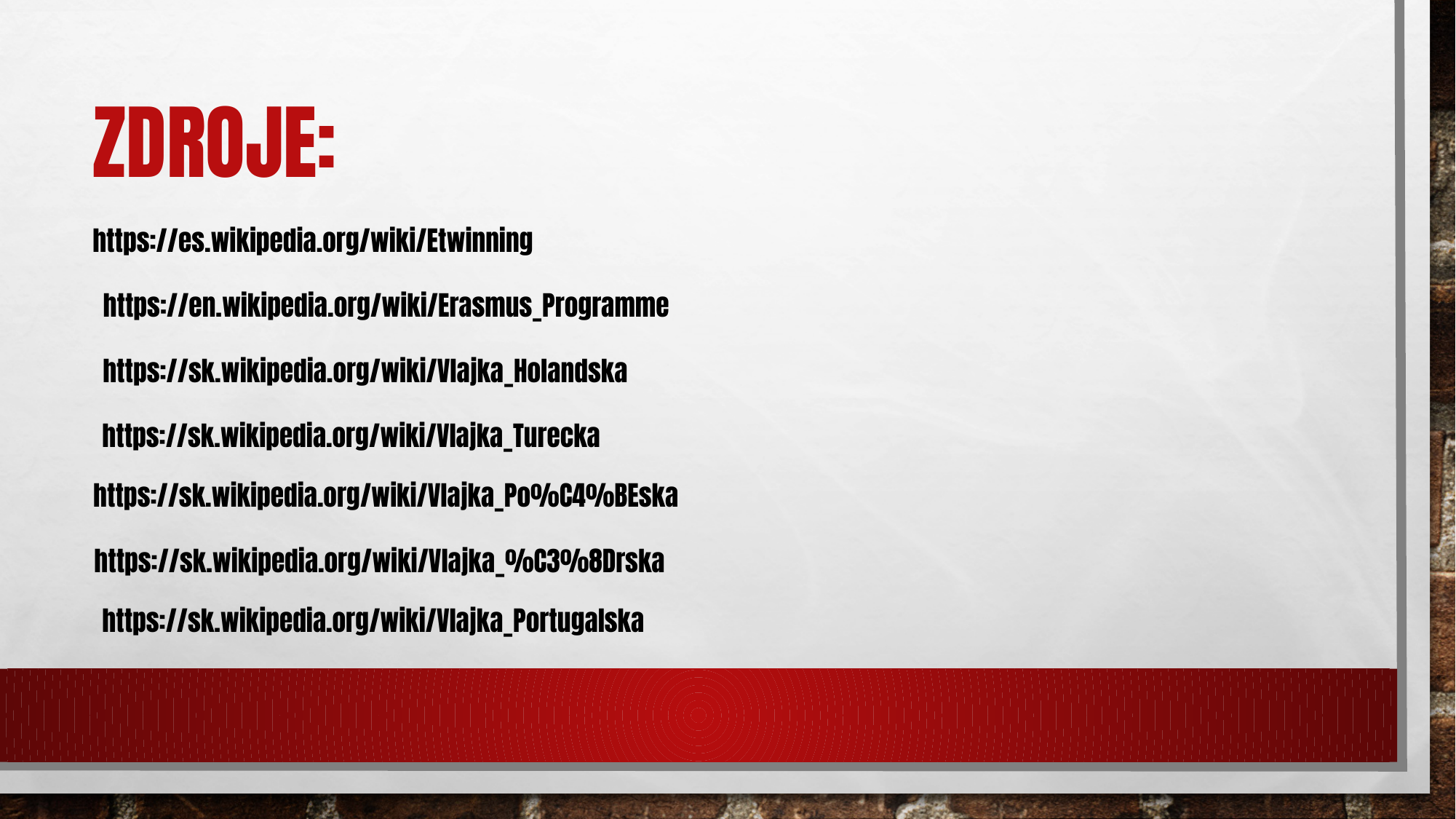

# Zdroje:
https://es.wikipedia.org/wiki/Etwinning
https://en.wikipedia.org/wiki/Erasmus_Programme
https://sk.wikipedia.org/wiki/Vlajka_Holandska
https://sk.wikipedia.org/wiki/Vlajka_Turecka
https://sk.wikipedia.org/wiki/Vlajka_Po%C4%BEska
https://sk.wikipedia.org/wiki/Vlajka_%C3%8Drska
https://sk.wikipedia.org/wiki/Vlajka_Portugalska